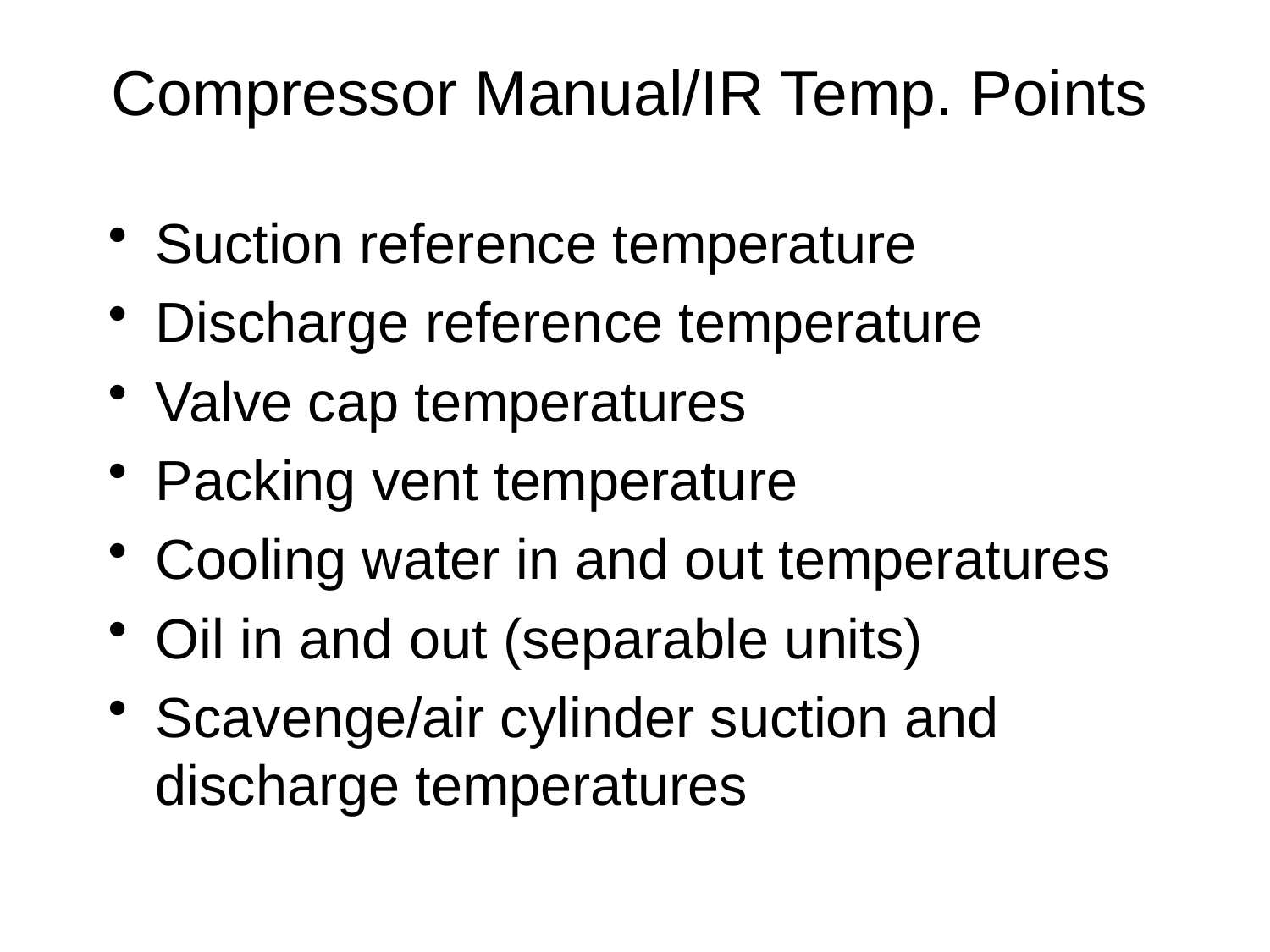

# Compressor Manual/IR Temp. Points
Suction reference temperature
Discharge reference temperature
Valve cap temperatures
Packing vent temperature
Cooling water in and out temperatures
Oil in and out (separable units)
Scavenge/air cylinder suction and discharge temperatures